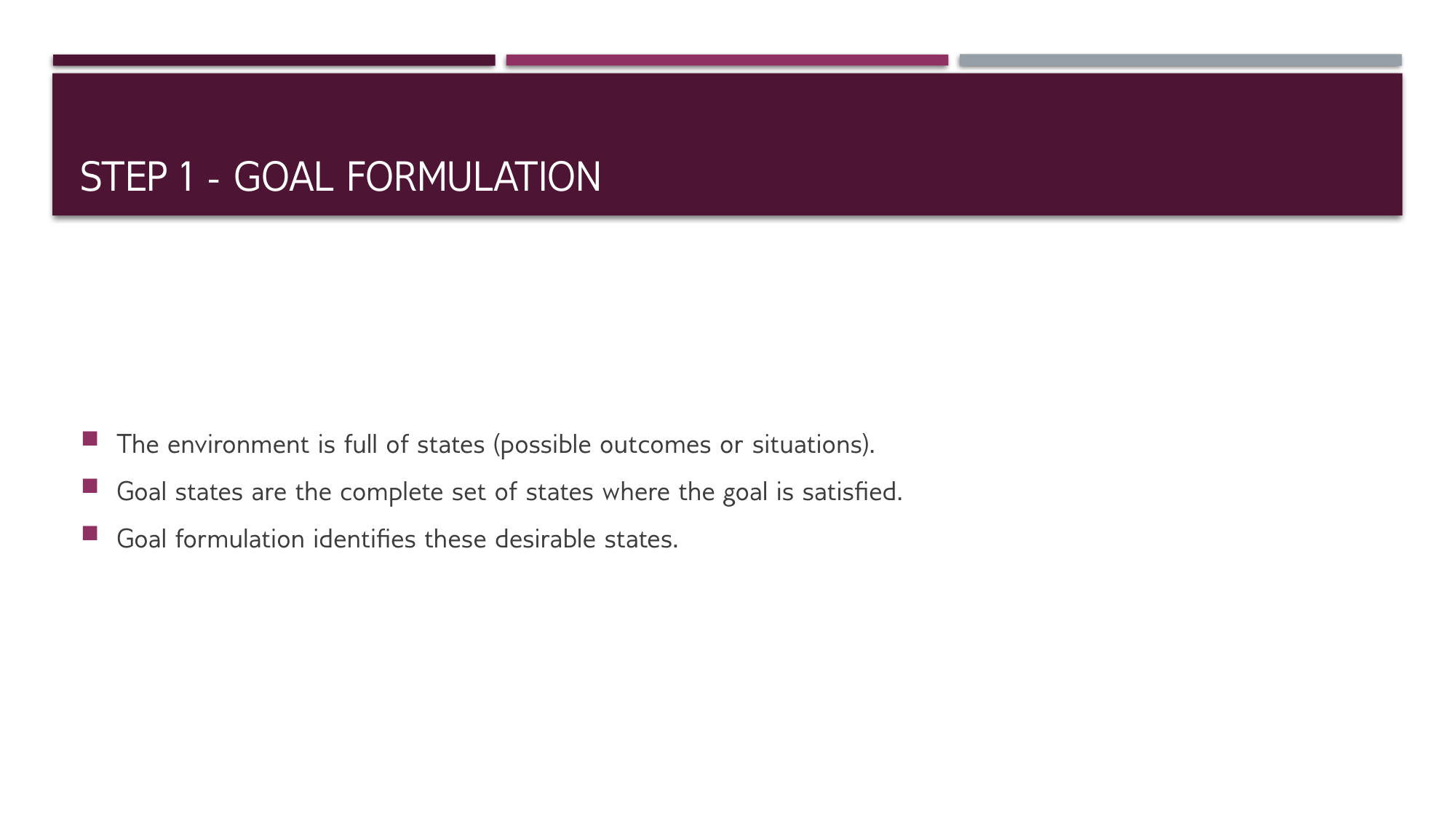

# Step 1 - Goal Formulation
The environment is full of states (possible outcomes or situations).
Goal states are the complete set of states where the goal is satisfied.
Goal formulation identifies these desirable states.